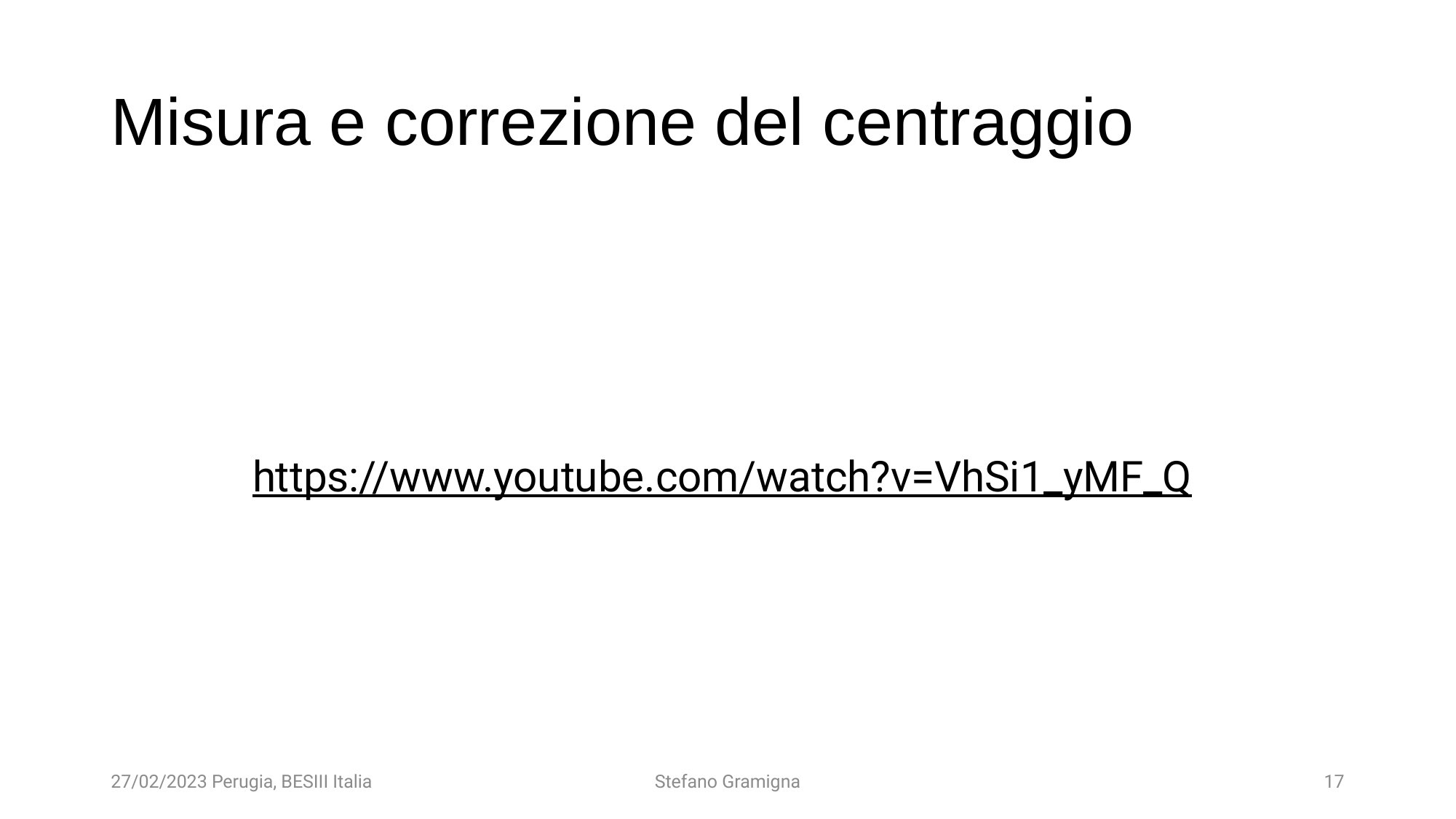

# Misura e correzione del centraggio
https://www.youtube.com/watch?v=VhSi1_yMF_Q
27/02/2023 Perugia, BESIII Italia
Stefano Gramigna
17